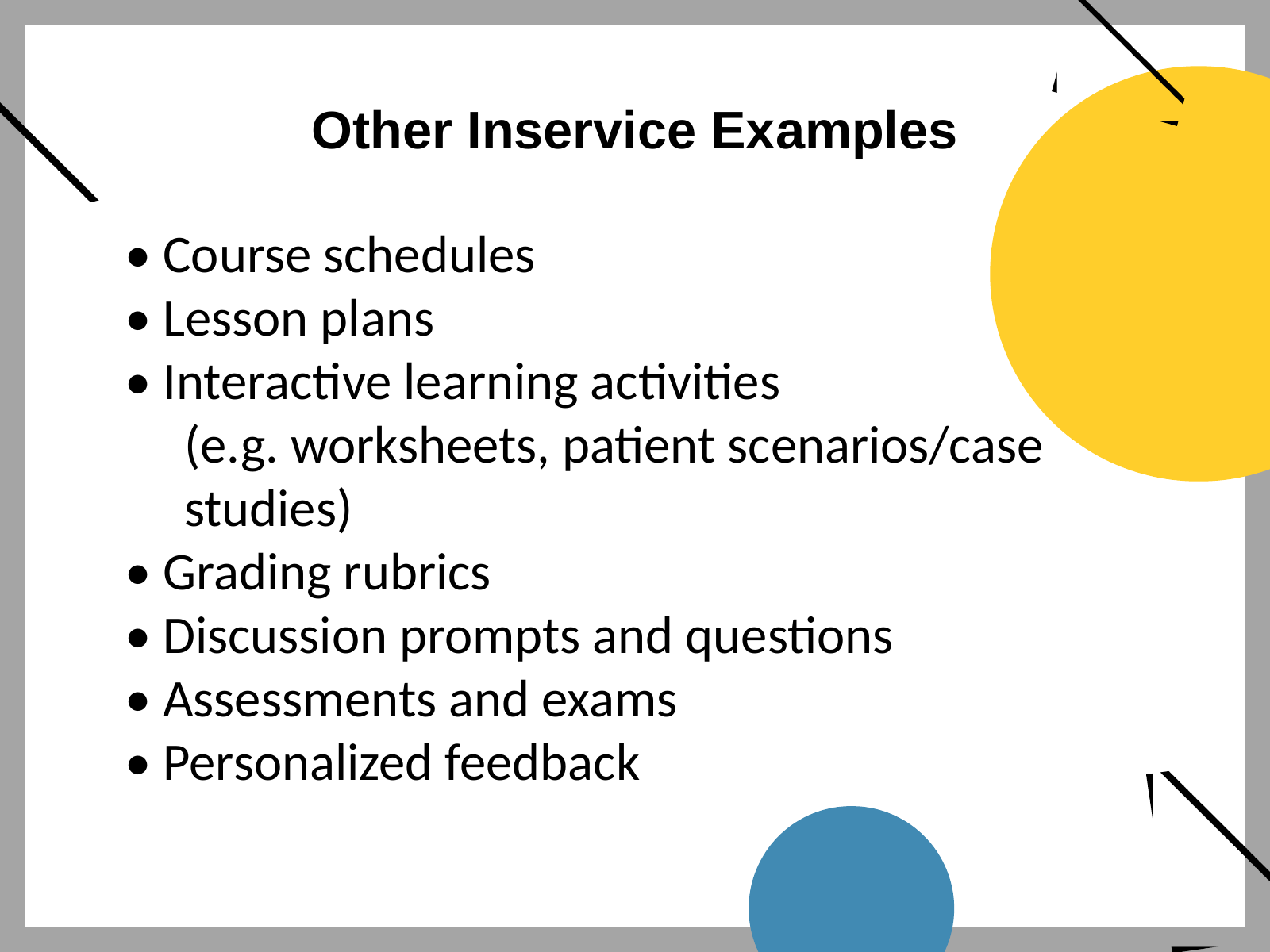

Other Inservice Examples

• Course schedules
• Lesson plans
• Interactive learning activities
(e.g. worksheets, patient scenarios/case studies)
• Grading rubrics
• Discussion prompts and questions
• Assessments and exams
• Personalized feedback